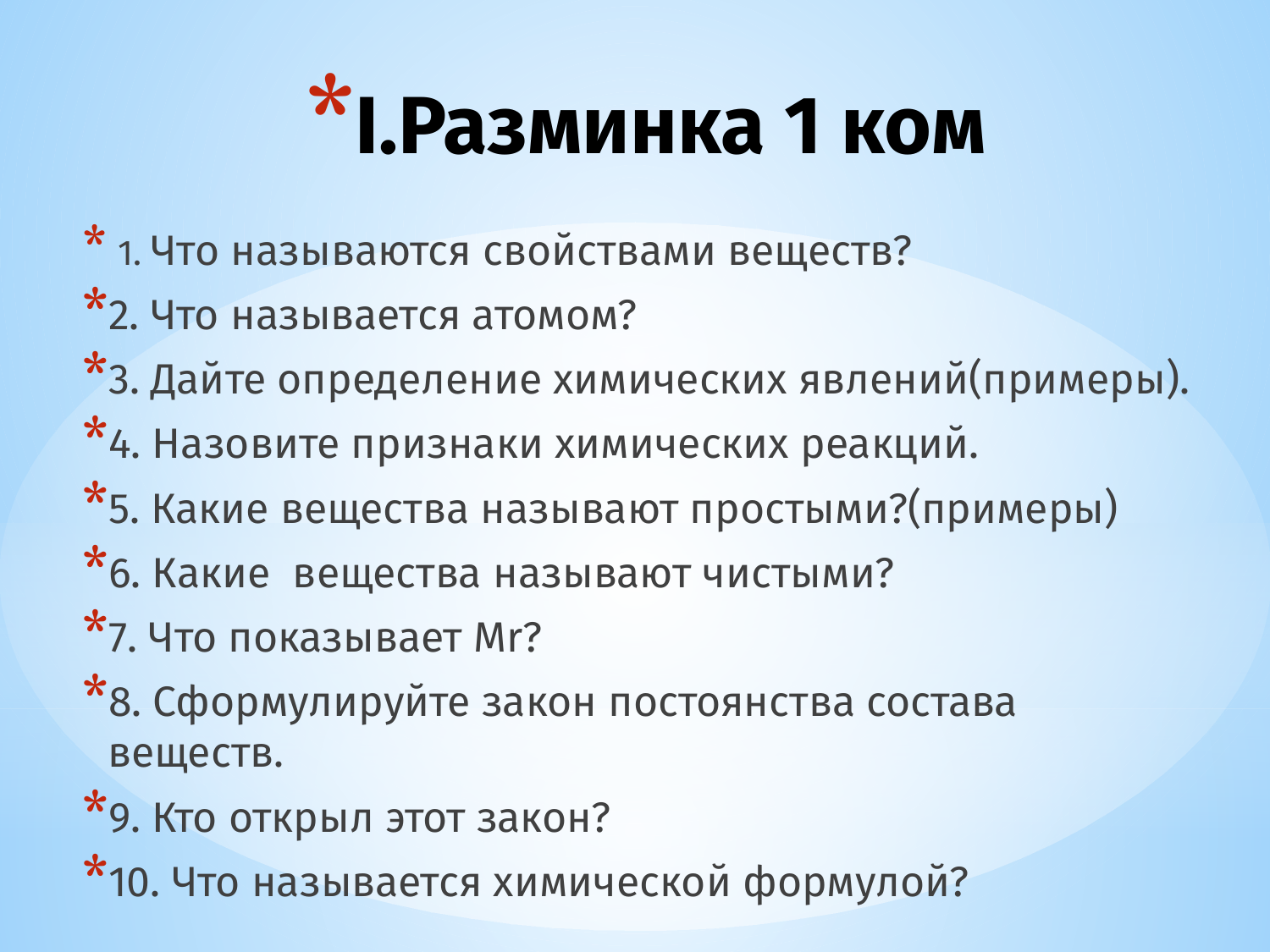

# I.Разминка 1 ком

 1. Что называются свойствами веществ?
2. Что называется атомом?
3. Дайте определение химических явлений(примеры).
4. Назовите признаки химических реакций.
5. Какие вещества называют простыми?(примеры)
6. Какие  вещества называют чистыми?
7. Что показывает Мr?
8. Сформулируйте закон постоянства состава веществ.
9. Кто открыл этот закон?
10. Что называется химической формулой?